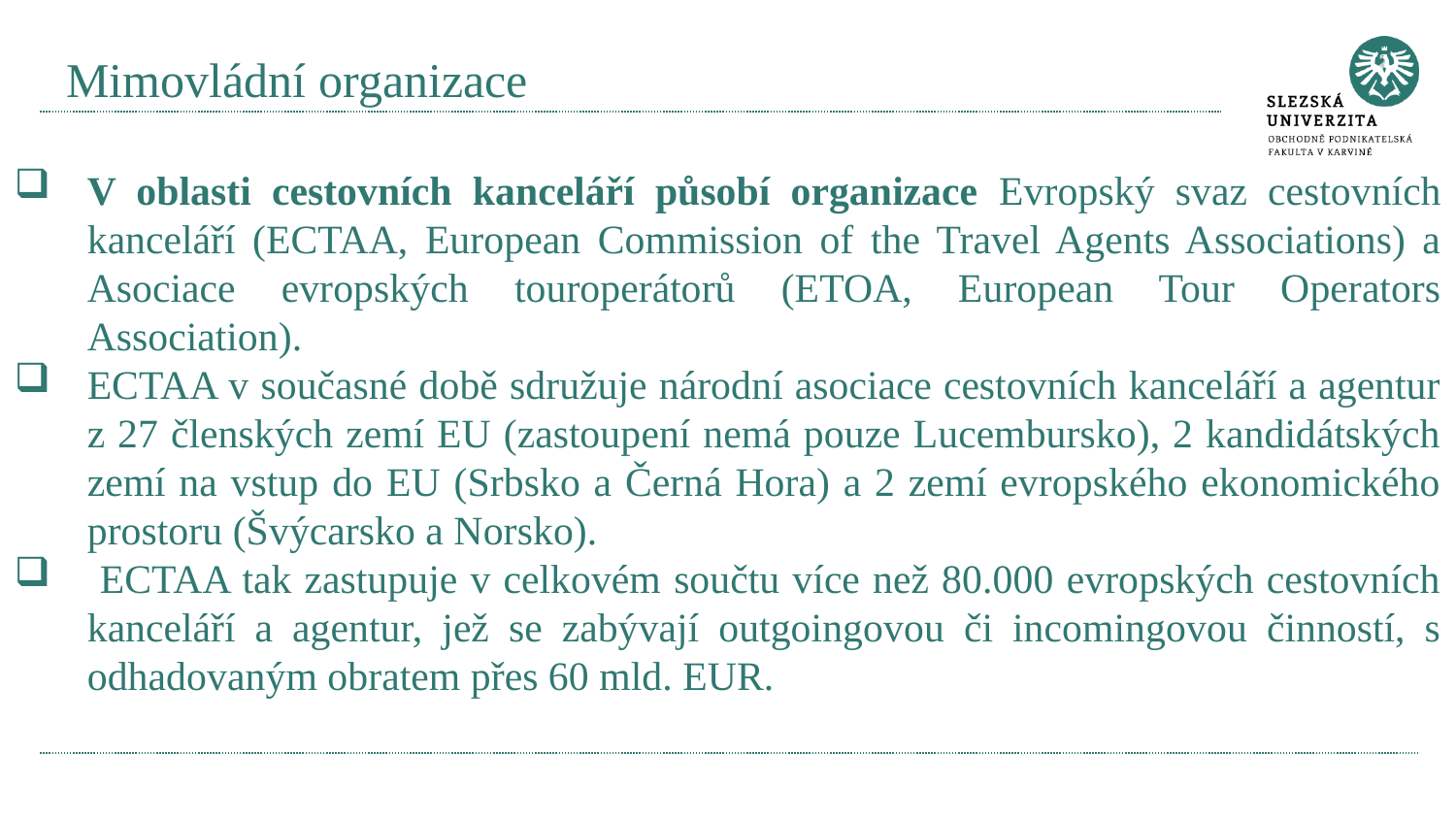

# Mimovládní organizace
V oblasti cestovních kanceláří působí organizace Evropský svaz cestovních kanceláří (ECTAA, European Commission of the Travel Agents Associations) a Asociace evropských touroperátorů (ETOA, European Tour Operators Association).
ECTAA v současné době sdružuje národní asociace cestovních kanceláří a agentur z 27 členských zemí EU (zastoupení nemá pouze Lucembursko), 2 kandidátských zemí na vstup do EU (Srbsko a Černá Hora) a 2 zemí evropského ekonomického prostoru (Švýcarsko a Norsko).
 ECTAA tak zastupuje v celkovém součtu více než 80.000 evropských cestovních kanceláří a agentur, jež se zabývají outgoingovou či incomingovou činností, s odhadovaným obratem přes 60 mld. EUR.